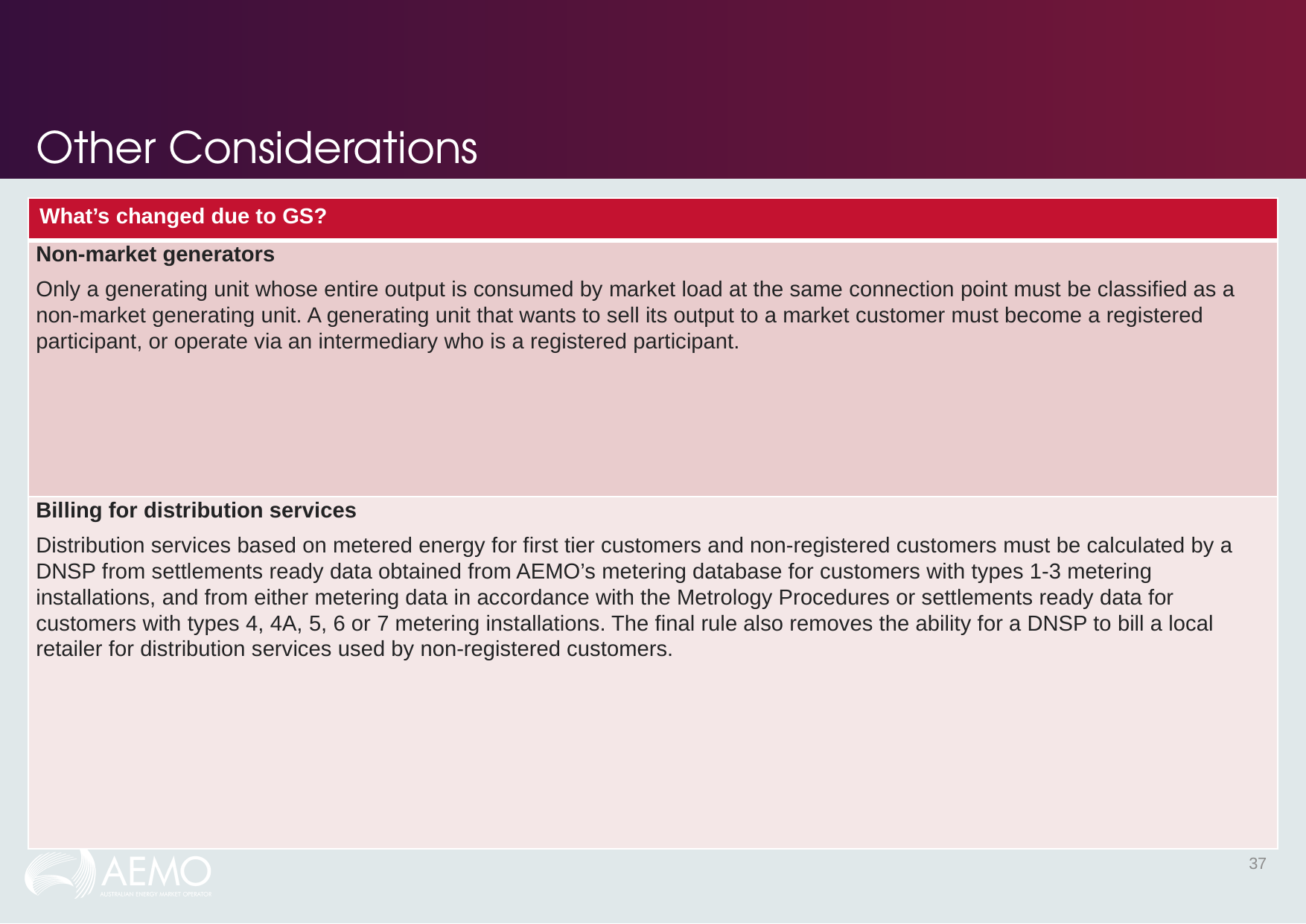

# Other Considerations
| What’s changed due to GS? |
| --- |
| Non-market generators Only a generating unit whose entire output is consumed by market load at the same connection point must be classified as a non-market generating unit. A generating unit that wants to sell its output to a market customer must become a registered participant, or operate via an intermediary who is a registered participant. |
| Billing for distribution services Distribution services based on metered energy for first tier customers and non-registered customers must be calculated by a DNSP from settlements ready data obtained from AEMO’s metering database for customers with types 1-3 metering installations, and from either metering data in accordance with the Metrology Procedures or settlements ready data for customers with types 4, 4A, 5, 6 or 7 metering installations. The final rule also removes the ability for a DNSP to bill a local retailer for distribution services used by non-registered customers. |
37